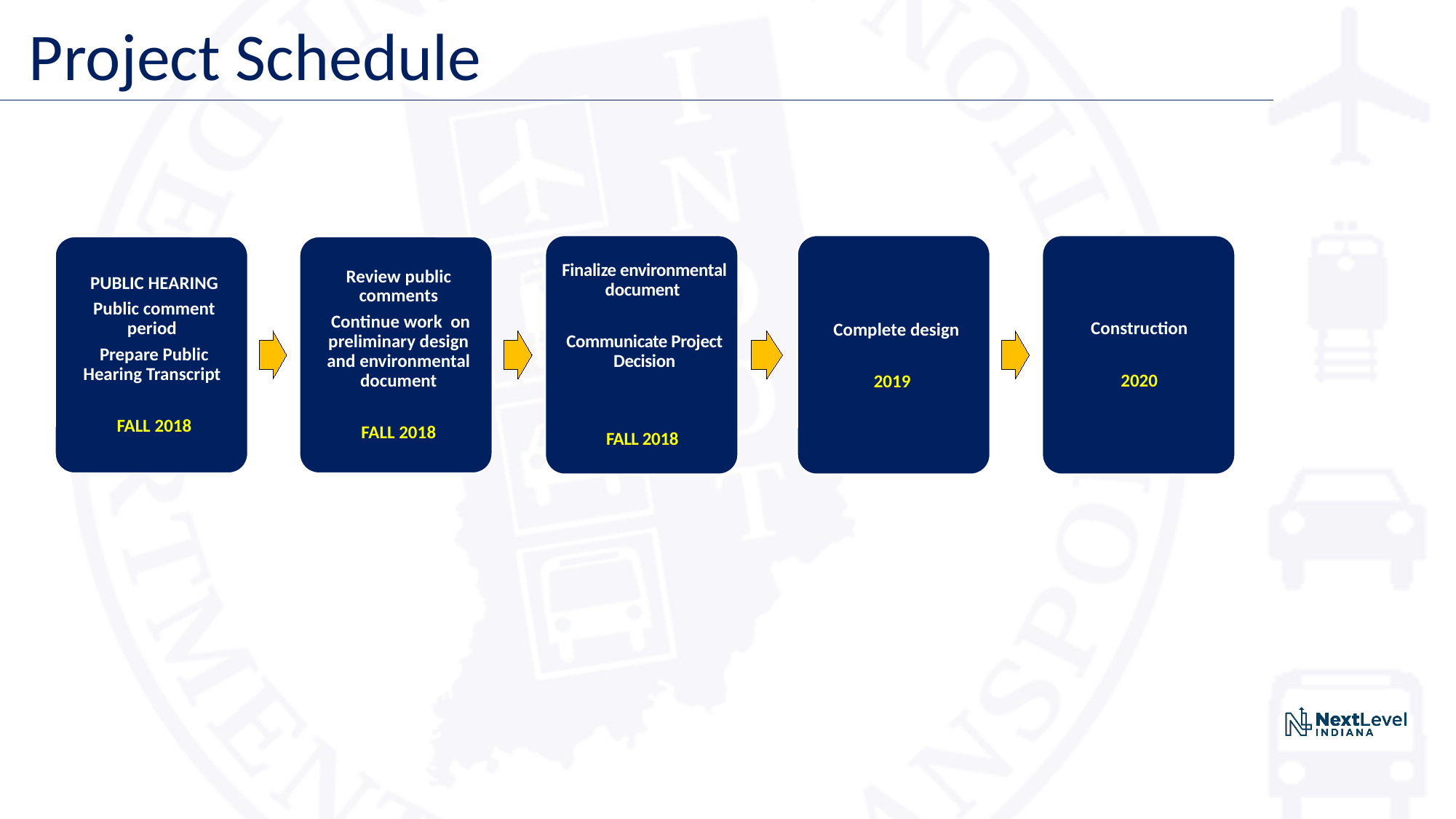

# Project Schedule
PUBLIC HEARING
Public comment period
Prepare Public Hearing Transcript

FALL 2018

Review public comments
 Continue work  on preliminary design and environmental document

FALL 2018

Finalize environmental document

Communicate Project Decision

FALL 2018

Complete design

2019

Construction

2020